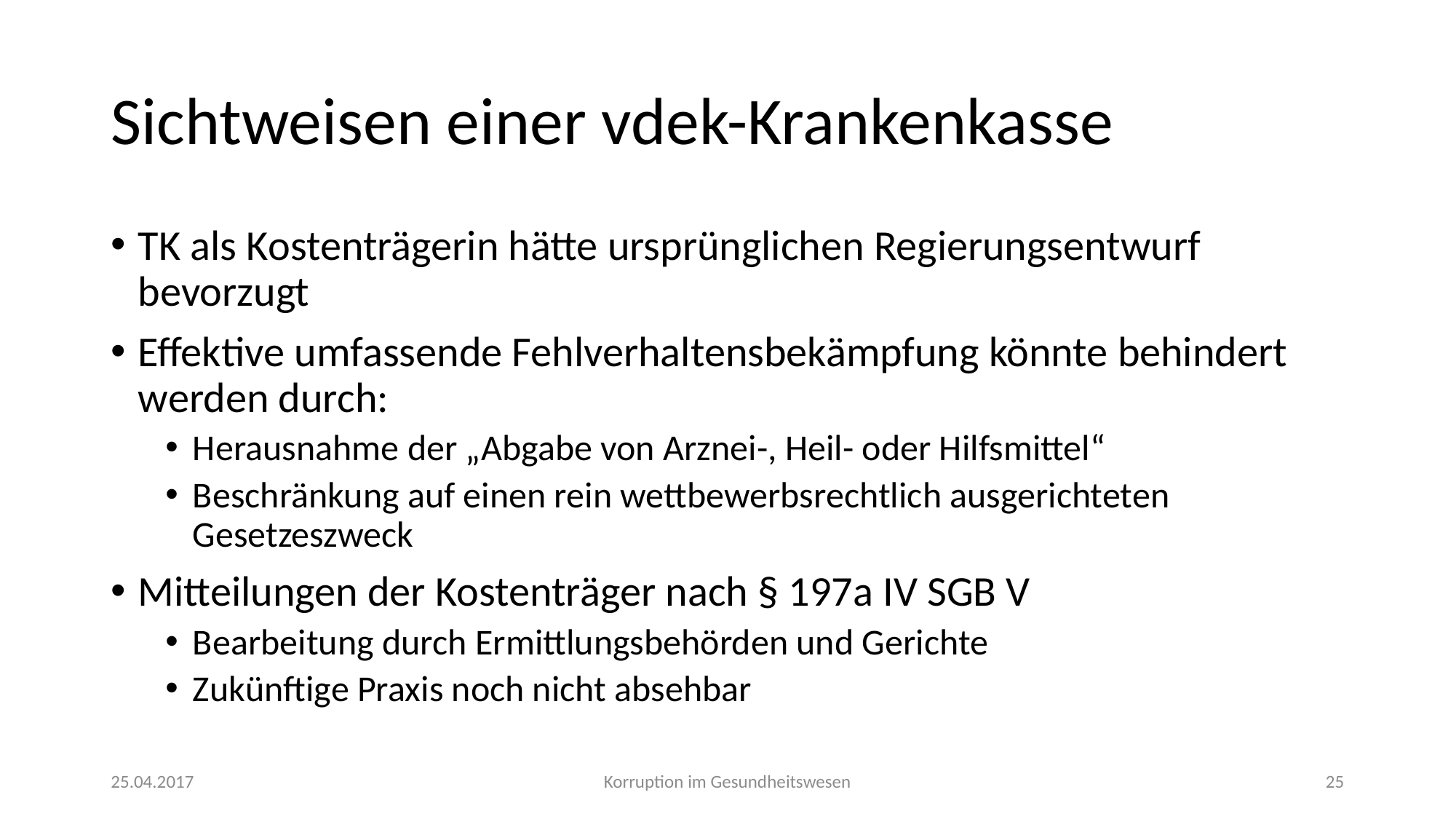

# Sichtweisen einer vdek-Krankenkasse
TK als Kostenträgerin hätte ursprünglichen Regierungsentwurf bevorzugt
Effektive umfassende Fehlverhaltensbekämpfung könnte behindert werden durch:
Herausnahme der „Abgabe von Arznei-, Heil- oder Hilfsmittel“
Beschränkung auf einen rein wettbewerbsrechtlich ausgerichteten Gesetzeszweck
Mitteilungen der Kostenträger nach § 197a IV SGB V
Bearbeitung durch Ermittlungsbehörden und Gerichte
Zukünftige Praxis noch nicht absehbar
25.04.2017
Korruption im Gesundheitswesen
25